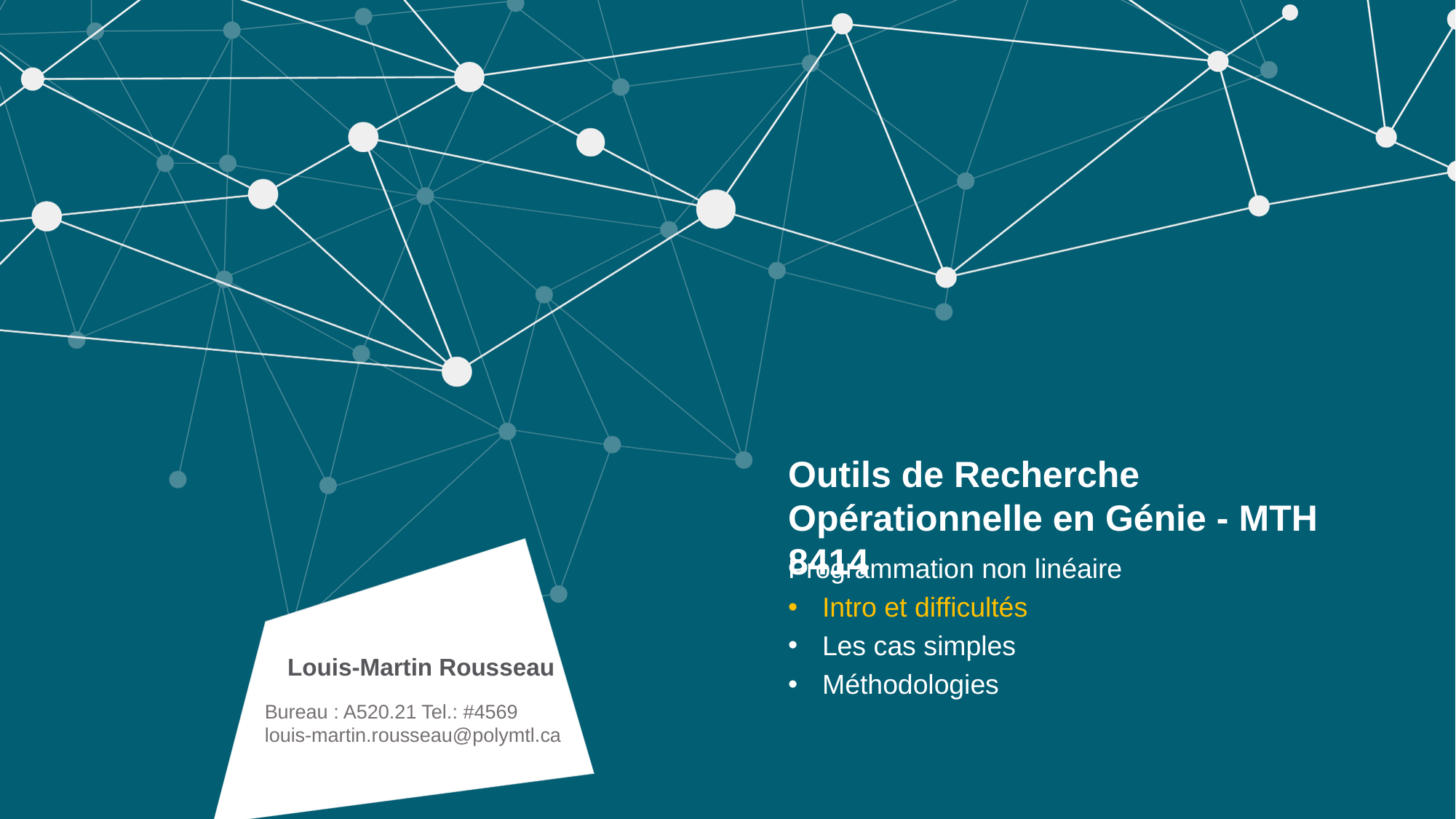

Outils de Recherche Opérationnelle en Génie - MTH 8414
Programmation non linéaire
Intro et difficultés
Les cas simples
Méthodologies

Louis-Martin Rousseau

Bureau : A520.21 Tel.: #4569
louis-martin.rousseau@polymtl.ca